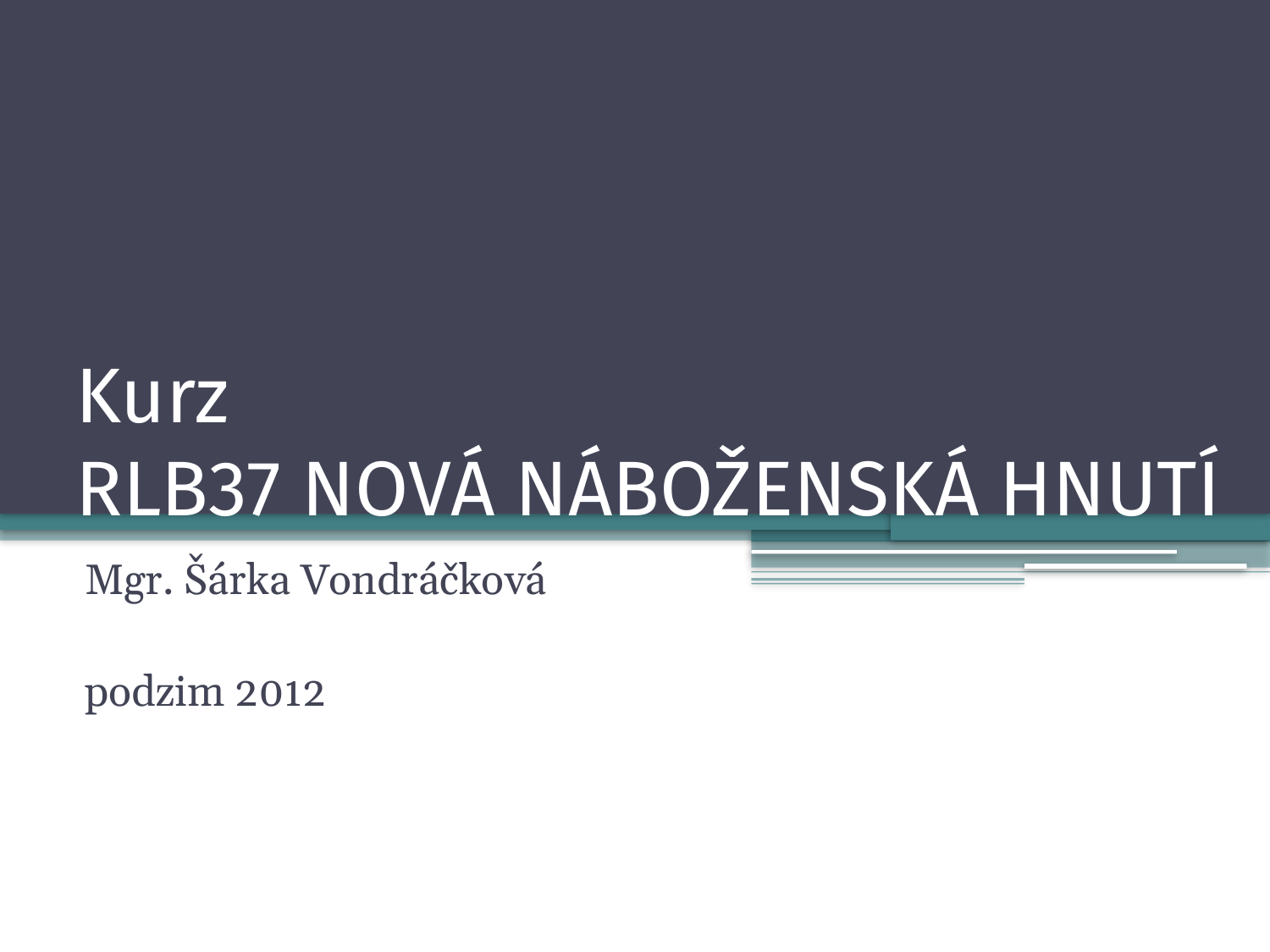

# Kurz RLB37 NOVÁ NÁBOŽENSKÁ HNUTÍ
Mgr. Šárka Vondráčková

podzim 2012